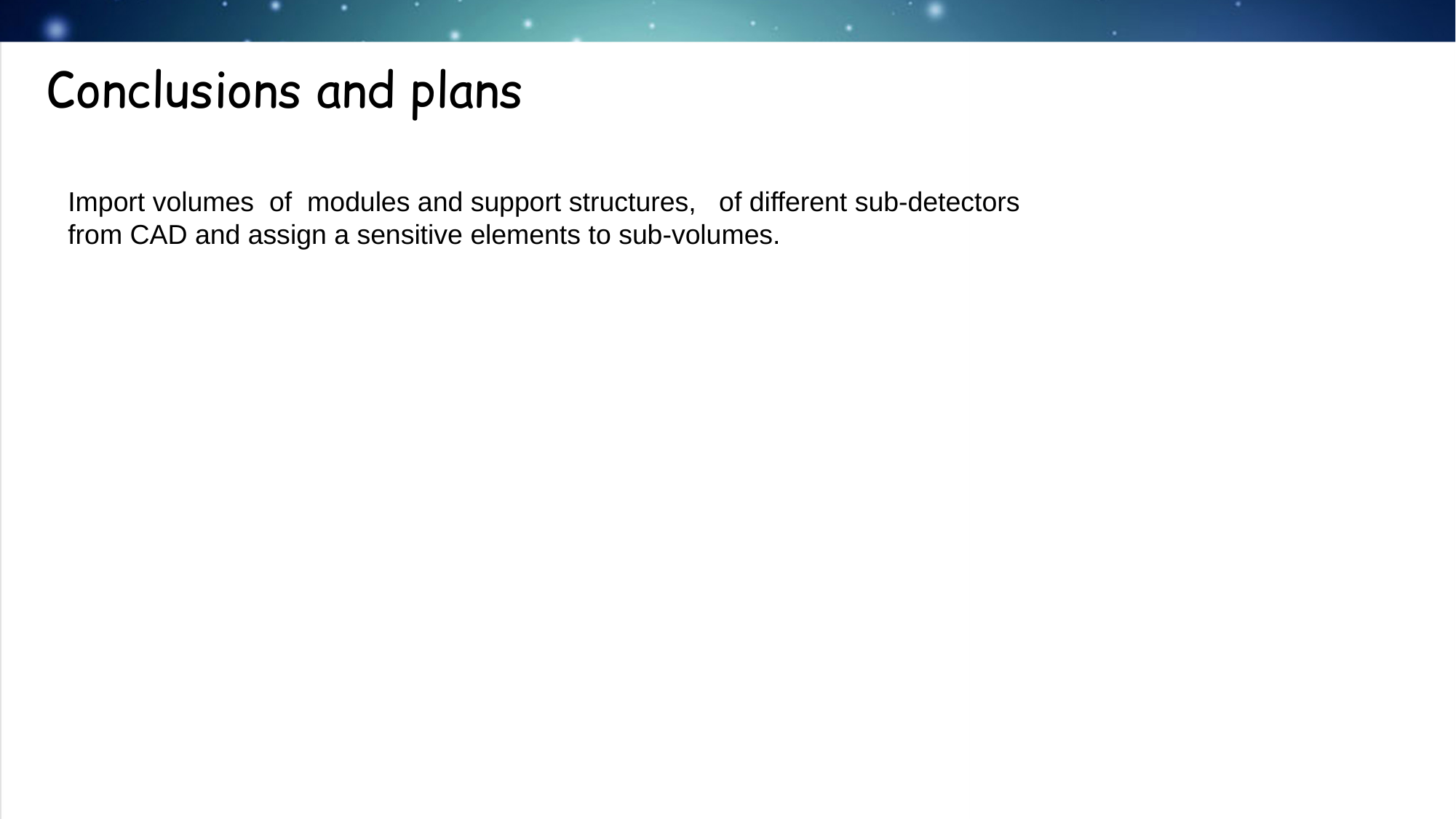

# Conclusions and plans
Import volumes  of  modules and support structures,   of different sub-detectors  from CAD and assign a sensitive elements to sub-volumes.